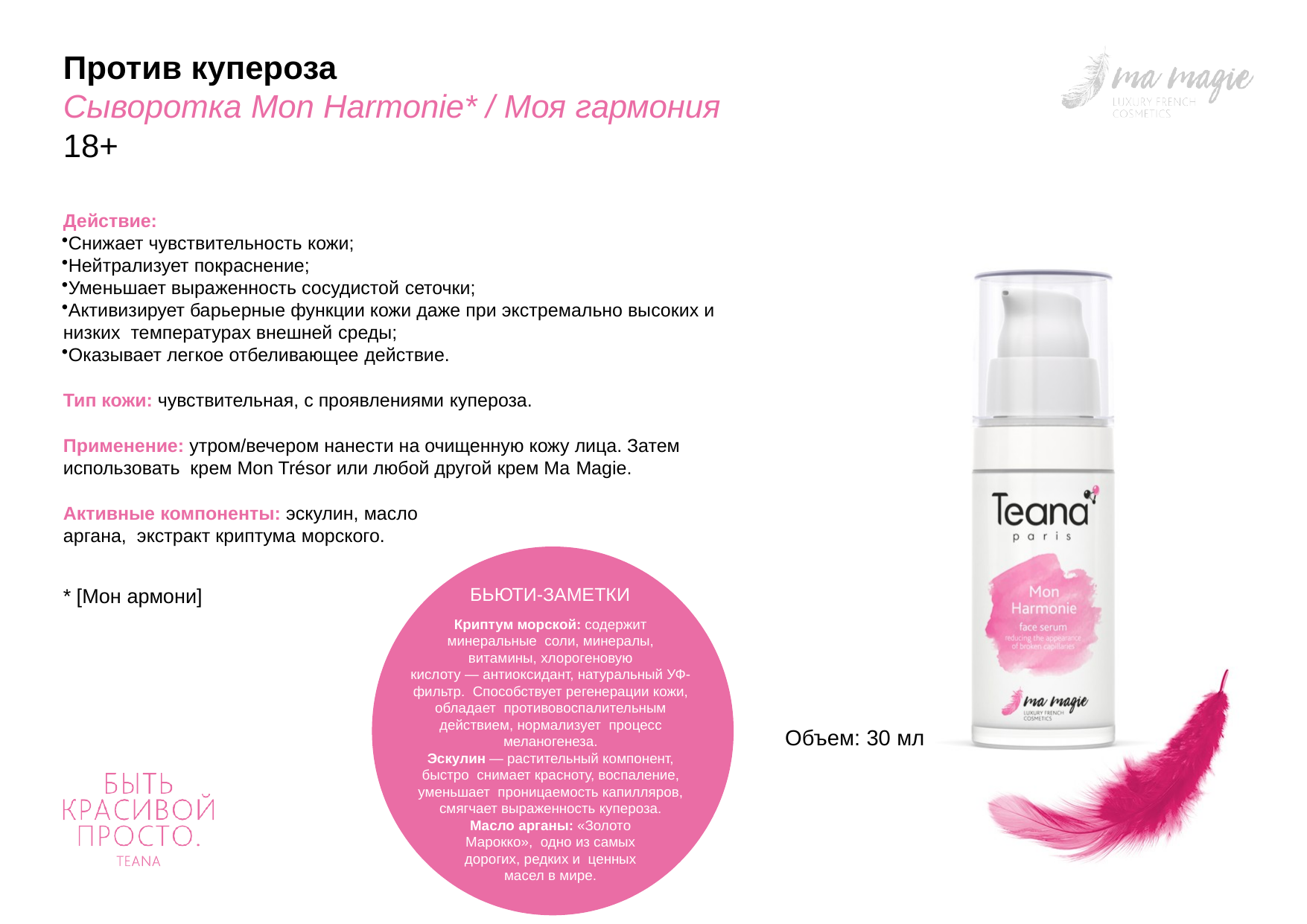

# Против купероза
Сыворотка Mon Harmonie* / Моя гармония

18+
Действие:
Снижает чувствительность кожи;
Нейтрализует покраснение;
Уменьшает выраженность сосудистой сеточки;
Активизирует барьерные функции кожи даже при экстремально высоких и низких  температурах внешней среды;
Оказывает легкое отбеливающее действие.

Тип кожи: чувствительная, с проявлениями купероза.

Применение: утром/вечером нанести на очищенную кожу лица. Затем использовать  крем Mon Trésor или любой другой крем Ma Magie.

Активные компоненты: эскулин, масло аргана,  экстракт криптума морского.

* [Мон армони]
БЬЮТИ-ЗАМЕТКИ
Криптум морской: содержит минеральные  соли, минералы, витамины, хлорогеновую
кислоту — антиоксидант, натуральный УФ-фильтр.  Способствует регенерации кожи, обладает  противовоспалительным действием, нормализует  процесс меланогенеза.
Эскулин — растительный компонент, быстро  снимает красноту, воспаление, уменьшает  проницаемость капилляров, смягчает выраженность купероза.
Масло арганы: «Золото Марокко»,  одно из самых дорогих, редких и  ценных масел в мире.
Объем: 30 мл